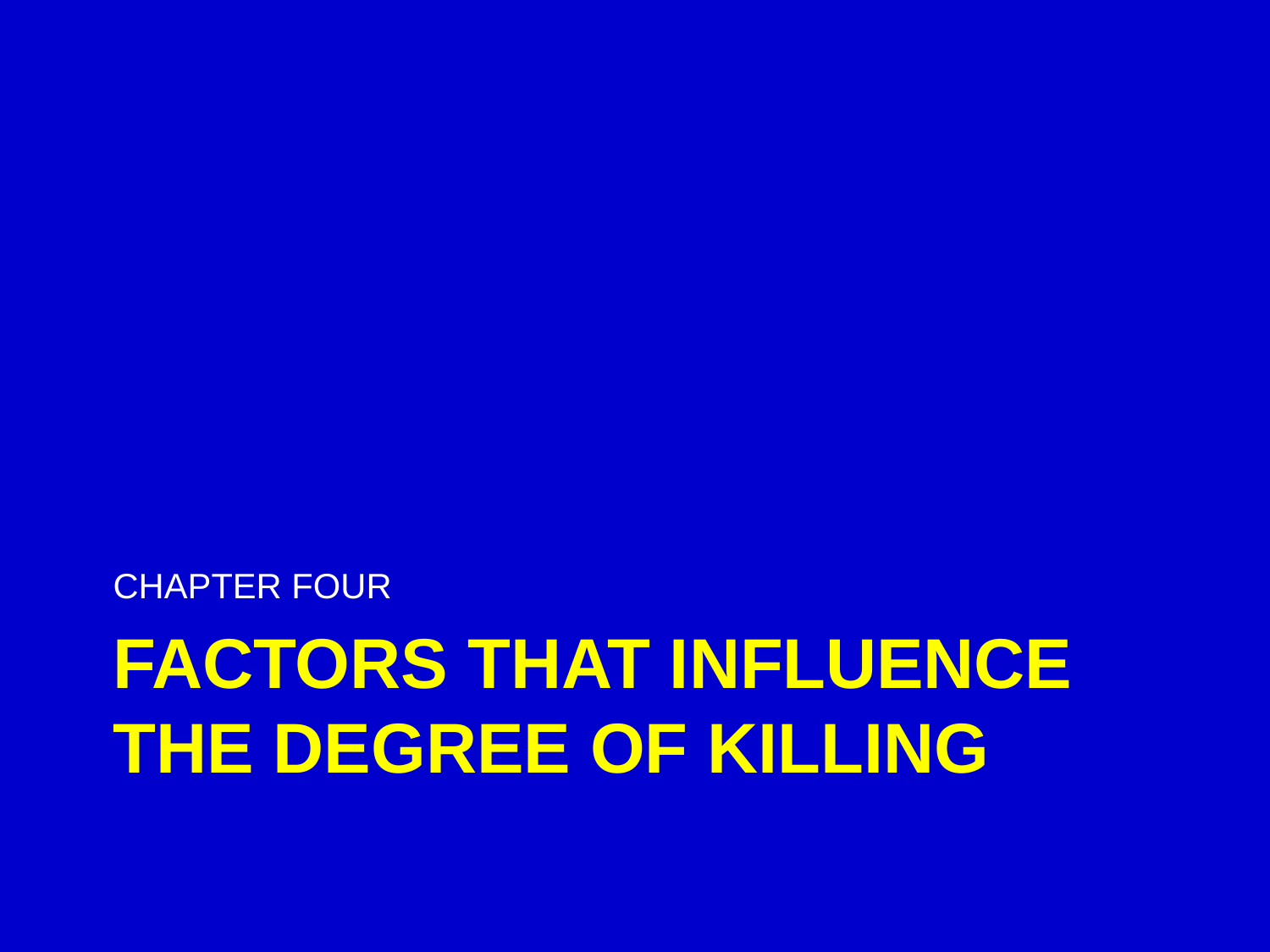

CHAPTER FOUR
# FACTORS THAT INFLUENCE THE DEGREE OF KILLING